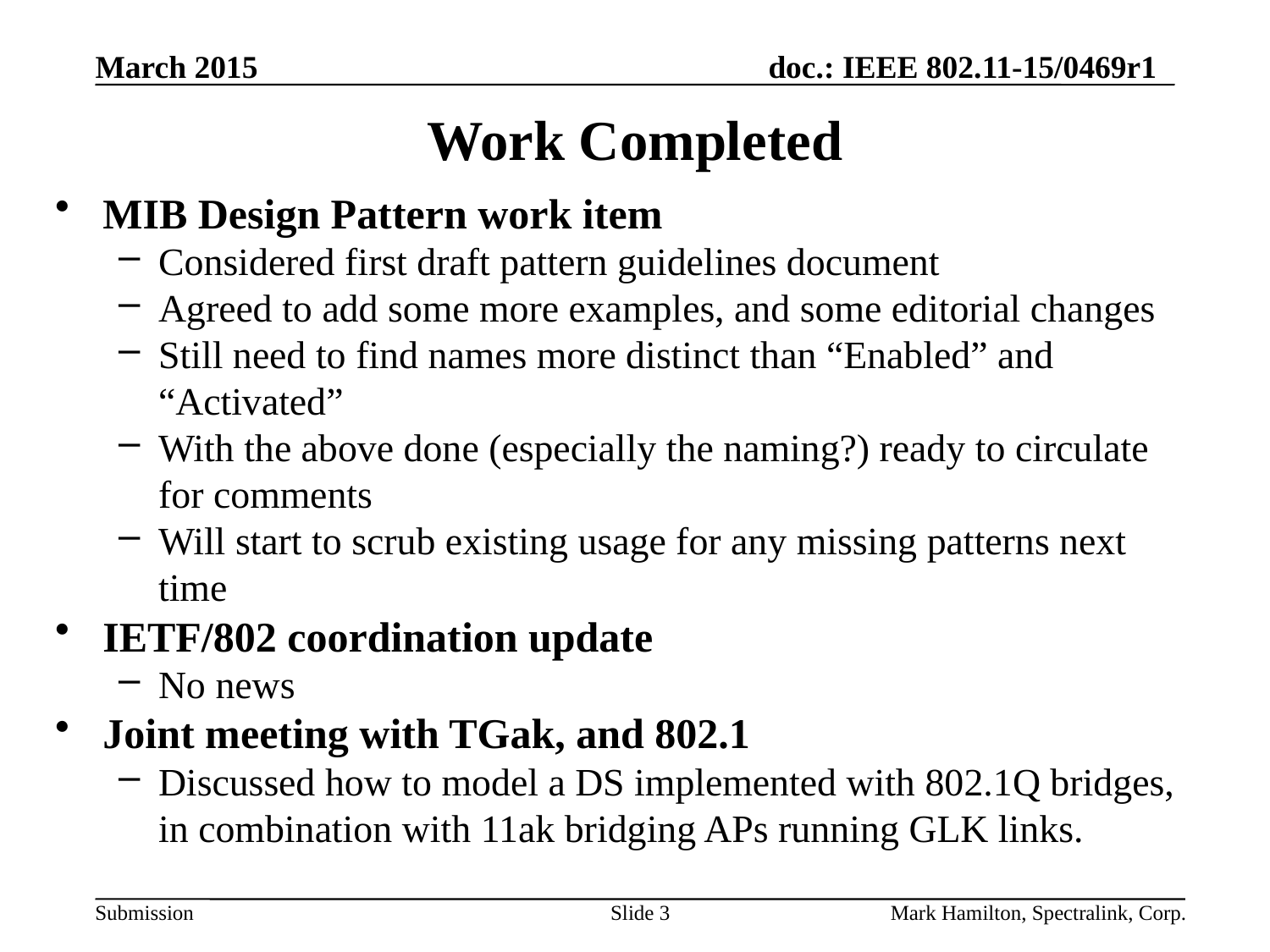

# Work Completed
MIB Design Pattern work item
Considered first draft pattern guidelines document
Agreed to add some more examples, and some editorial changes
Still need to find names more distinct than “Enabled” and “Activated”
With the above done (especially the naming?) ready to circulate for comments
Will start to scrub existing usage for any missing patterns next time
IETF/802 coordination update
No news
Joint meeting with TGak, and 802.1
Discussed how to model a DS implemented with 802.1Q bridges, in combination with 11ak bridging APs running GLK links.

Slide 3
Mark Hamilton, Spectralink, Corp.